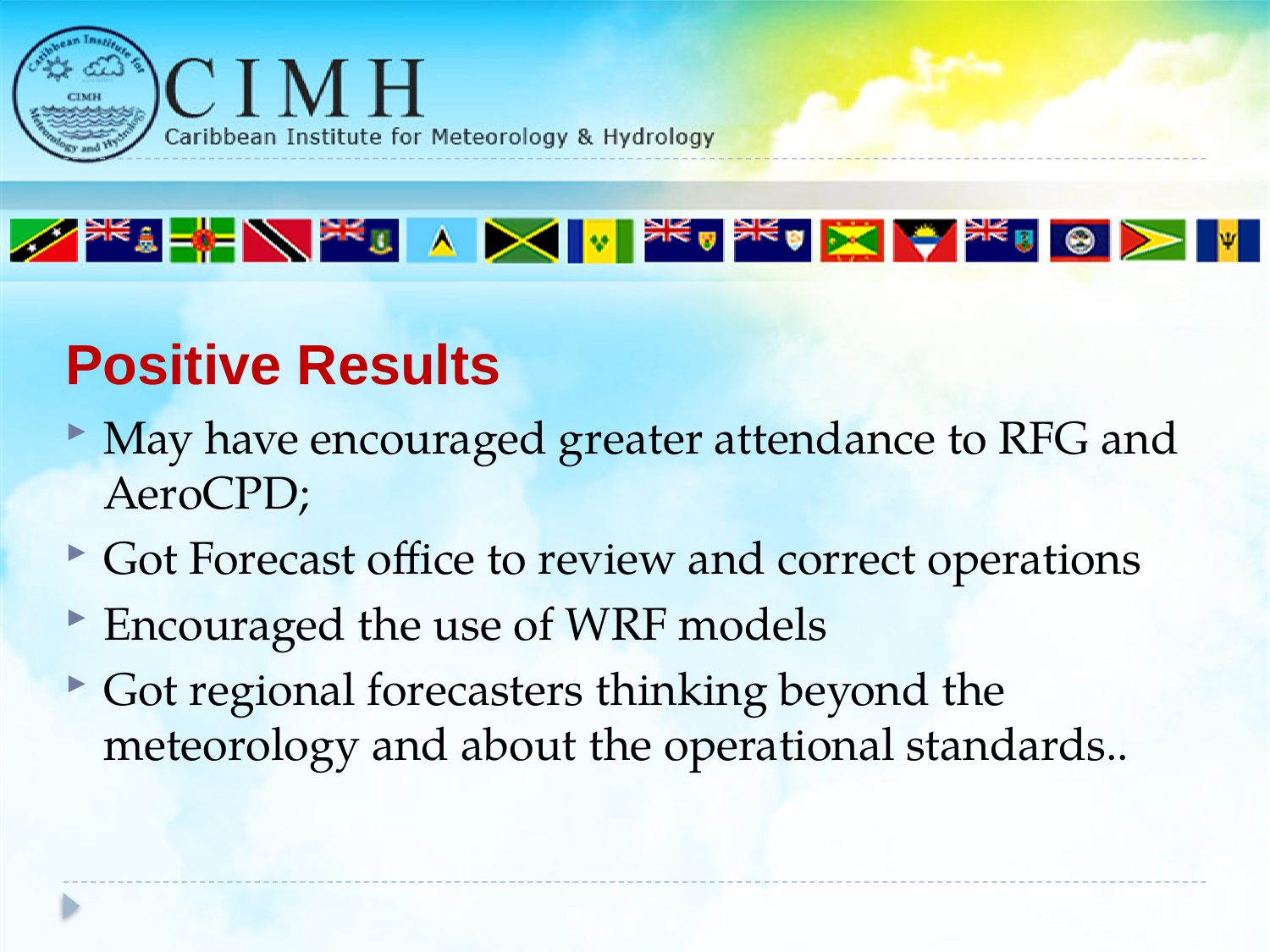

# Positive Results
May have encouraged greater attendance to RFG and AeroCPD;
Got Forecast office to review and correct operations
Encouraged the use of WRF models
Got regional forecasters thinking beyond the meteorology and about the operational standards..